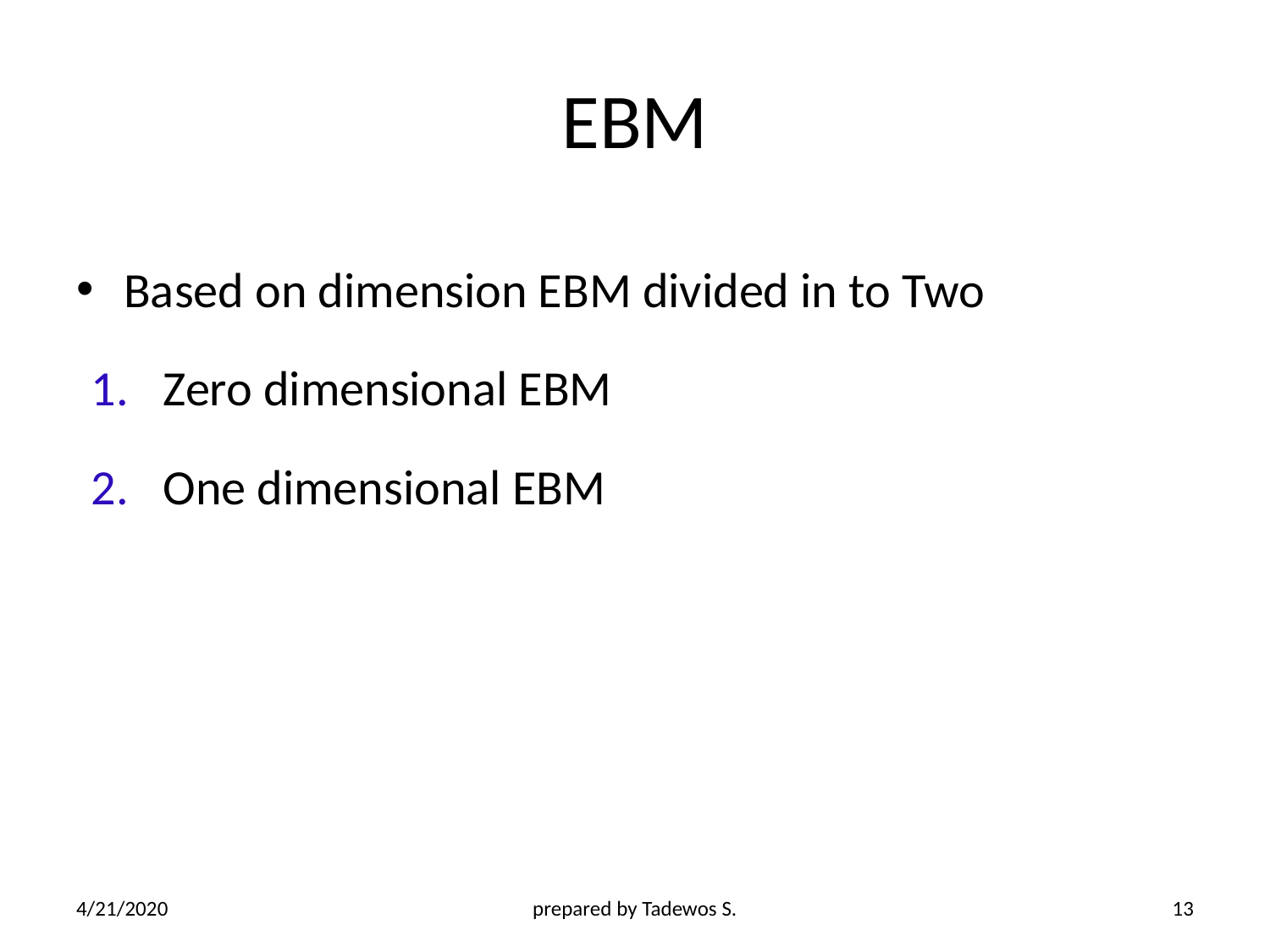

# EBM
Based on dimension EBM divided in to Two
Zero dimensional EBM
One dimensional EBM
4/21/2020
prepared by Tadewos S.
13